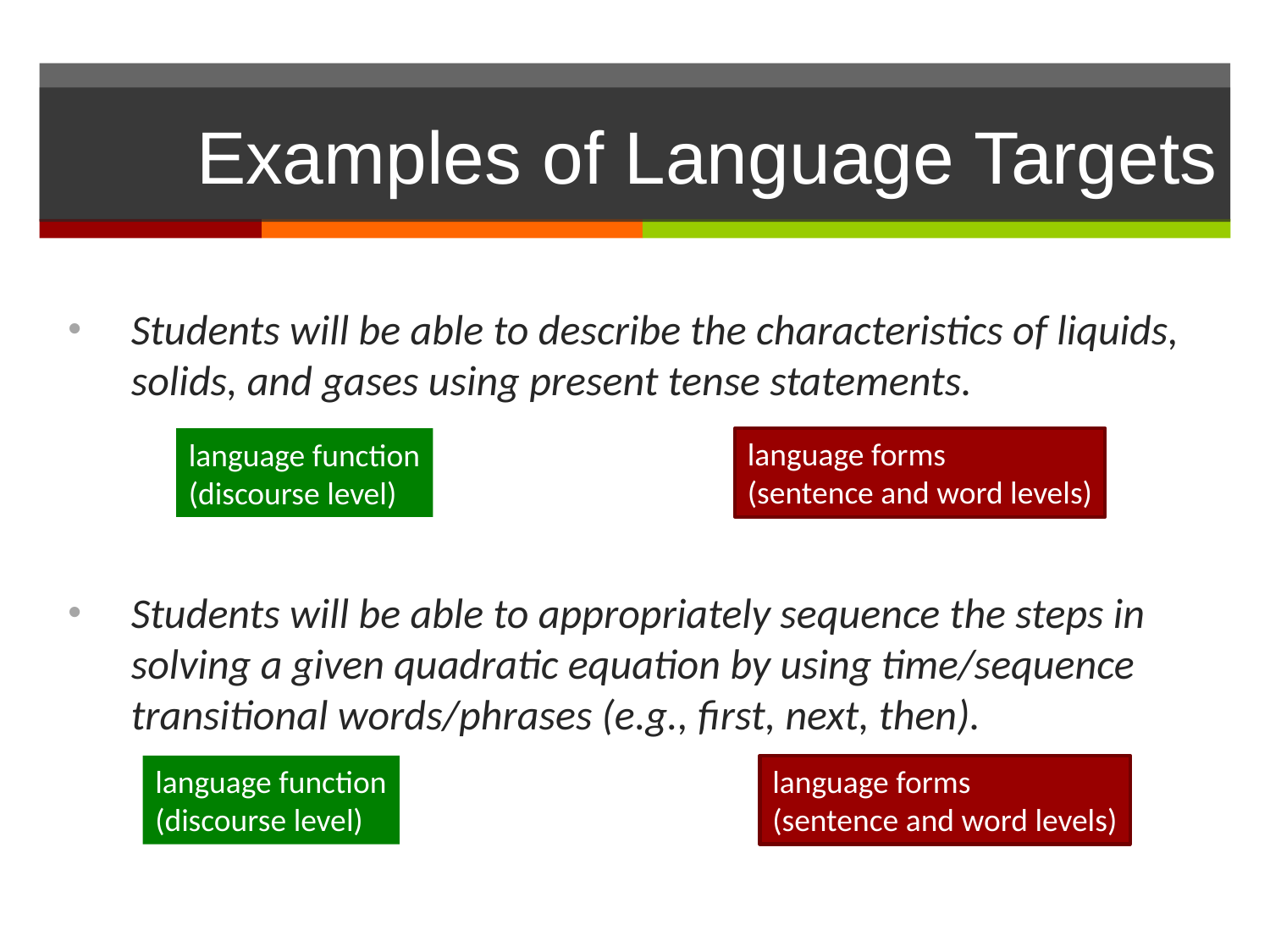

# Examples of Language Targets
Students will be able to describe the characteristics of liquids, solids, and gases using present tense statements.

Students will be able to appropriately sequence the steps in solving a given quadratic equation by using time/sequence transitional words/phrases (e.g., first, next, then).

language forms
(sentence and word levels)
language function
(discourse level)
language function
(discourse level)
language forms
(sentence and word levels)